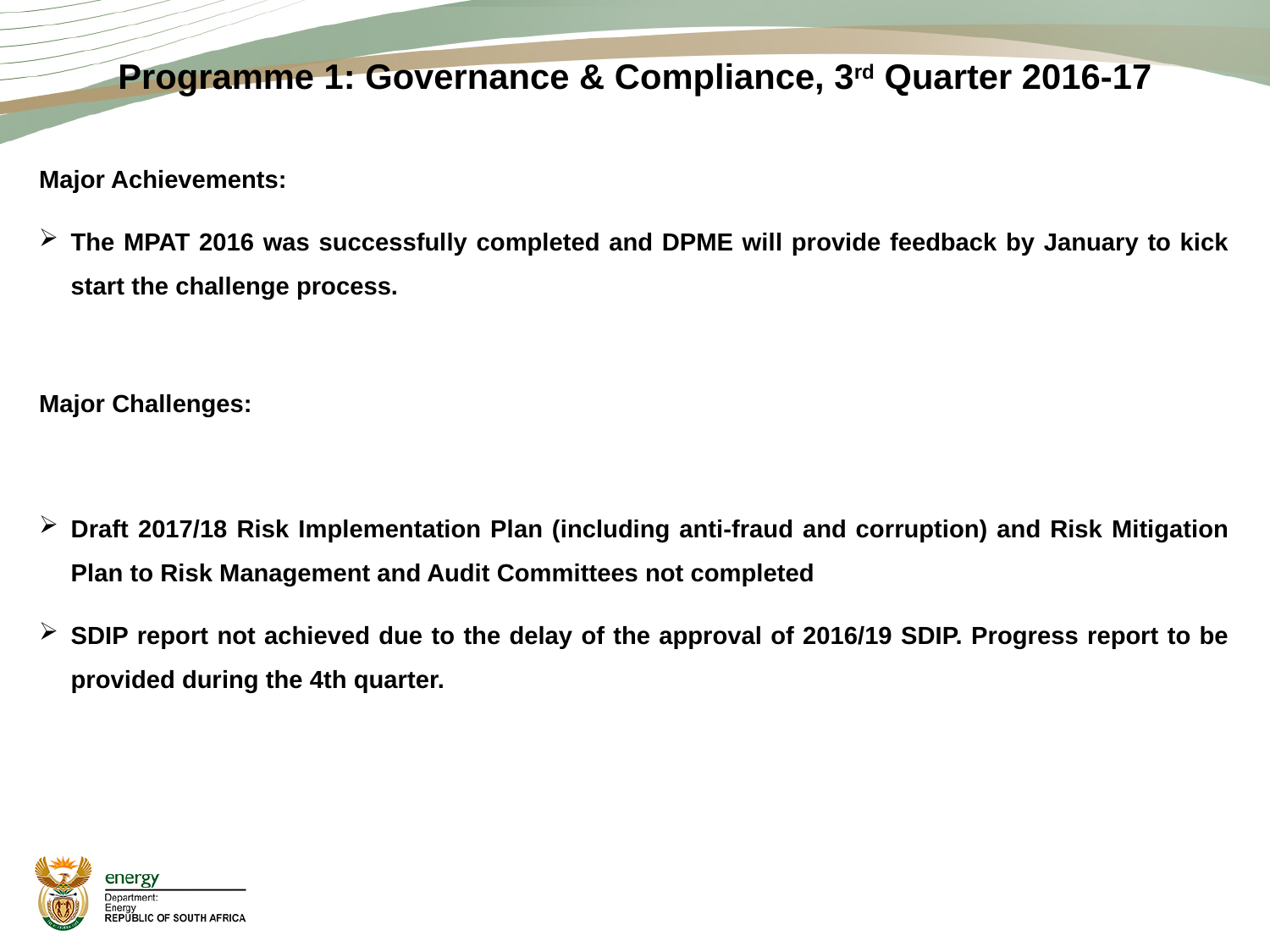

# Programme 1: Governance & Compliance, 3rd Quarter 2016-17

Major Achievements:
The MPAT 2016 was successfully completed and DPME will provide feedback by January to kick start the challenge process.

Major Challenges:

Draft 2017/18 Risk Implementation Plan (including anti-fraud and corruption) and Risk Mitigation Plan to Risk Management and Audit Committees not completed
SDIP report not achieved due to the delay of the approval of 2016/19 SDIP. Progress report to be provided during the 4th quarter.